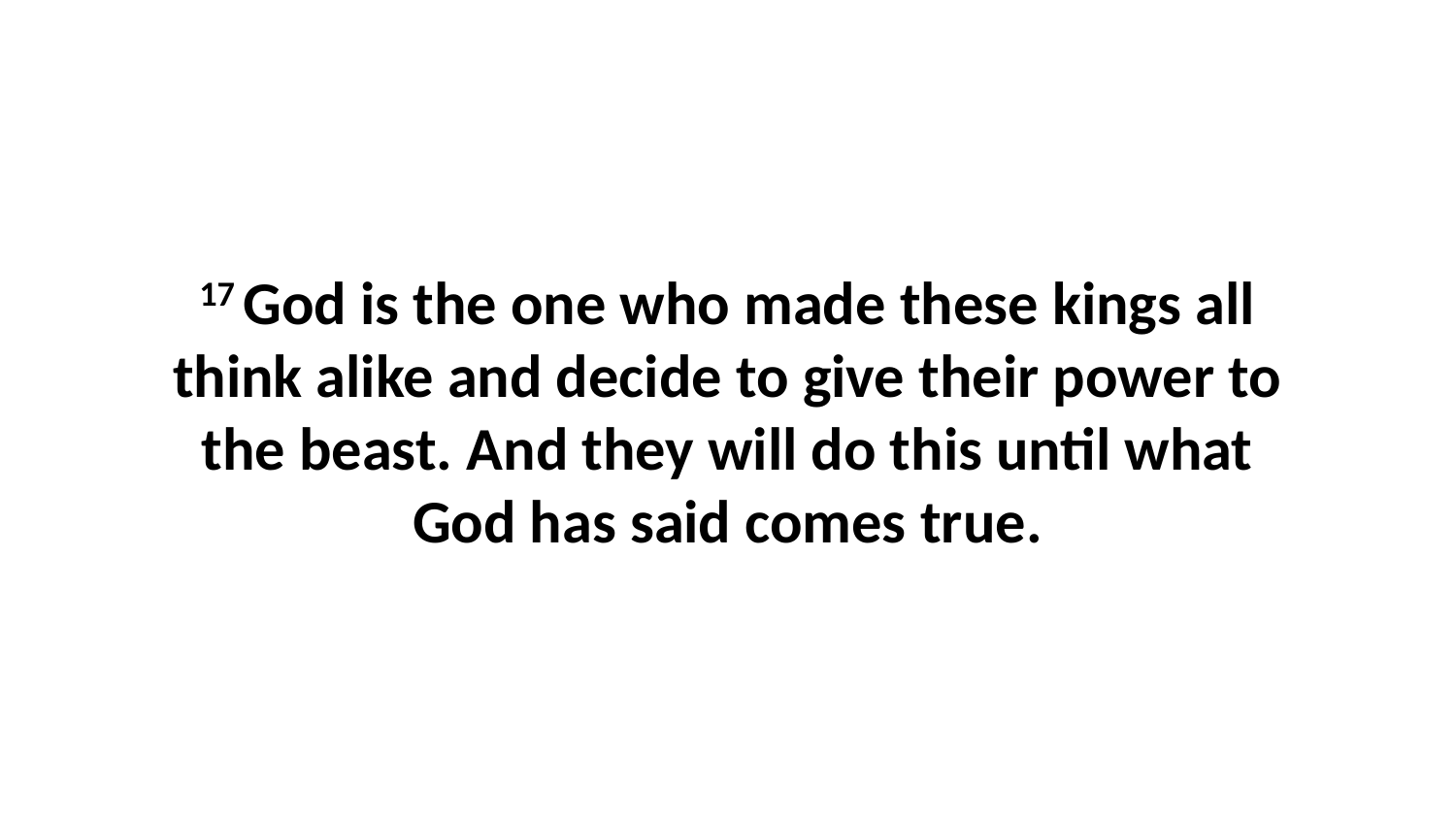

17 God is the one who made these kings all think alike and decide to give their power to the beast. And they will do this until what God has said comes true.